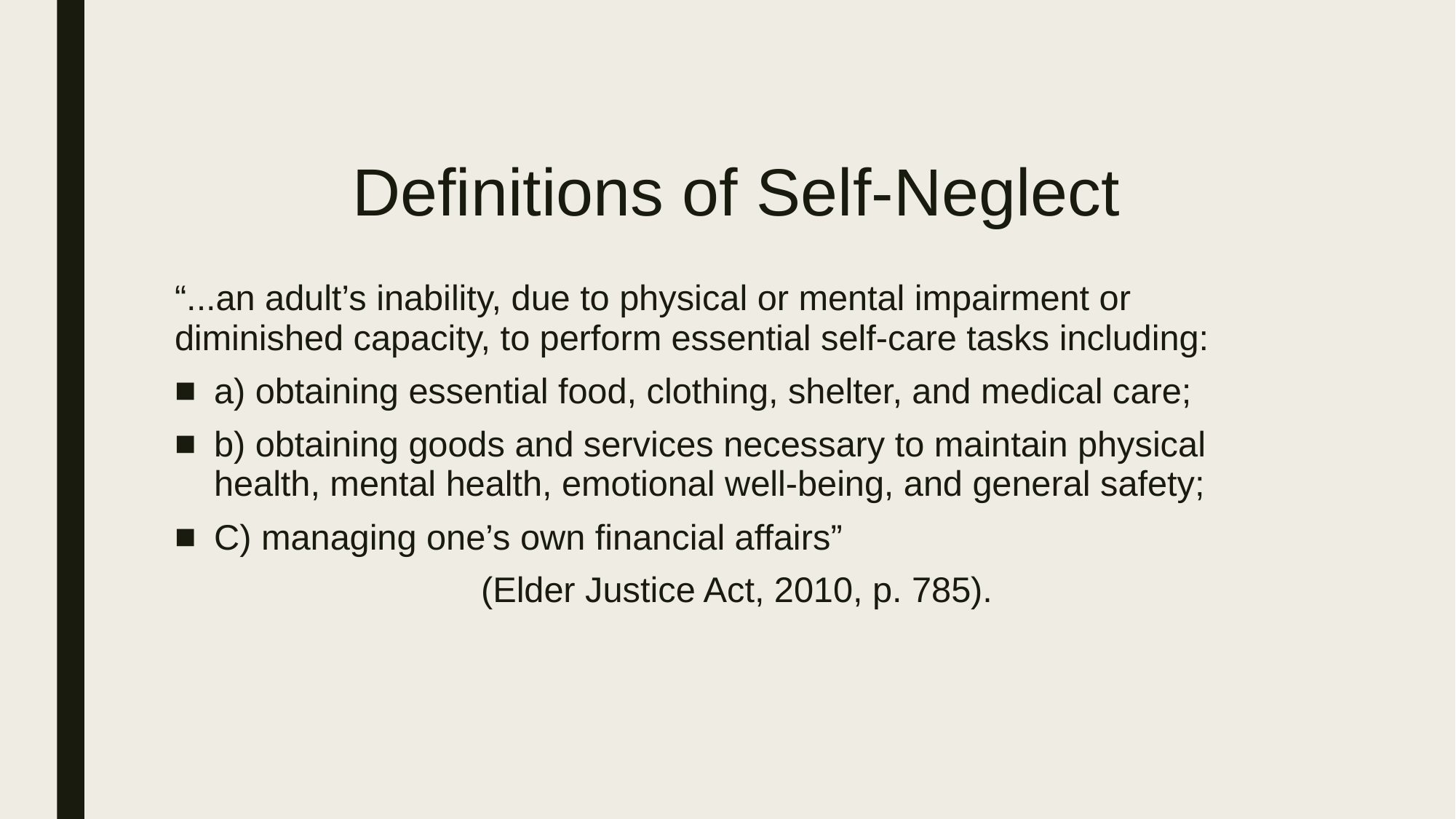

# Definitions of Self-Neglect
“...an adult’s inability, due to physical or mental impairment or diminished capacity, to perform essential self-care tasks including:
a) obtaining essential food, clothing, shelter, and medical care;
b) obtaining goods and services necessary to maintain physical health, mental health, emotional well-being, and general safety;
C) managing one’s own financial affairs”
 (Elder Justice Act, 2010, p. 785).